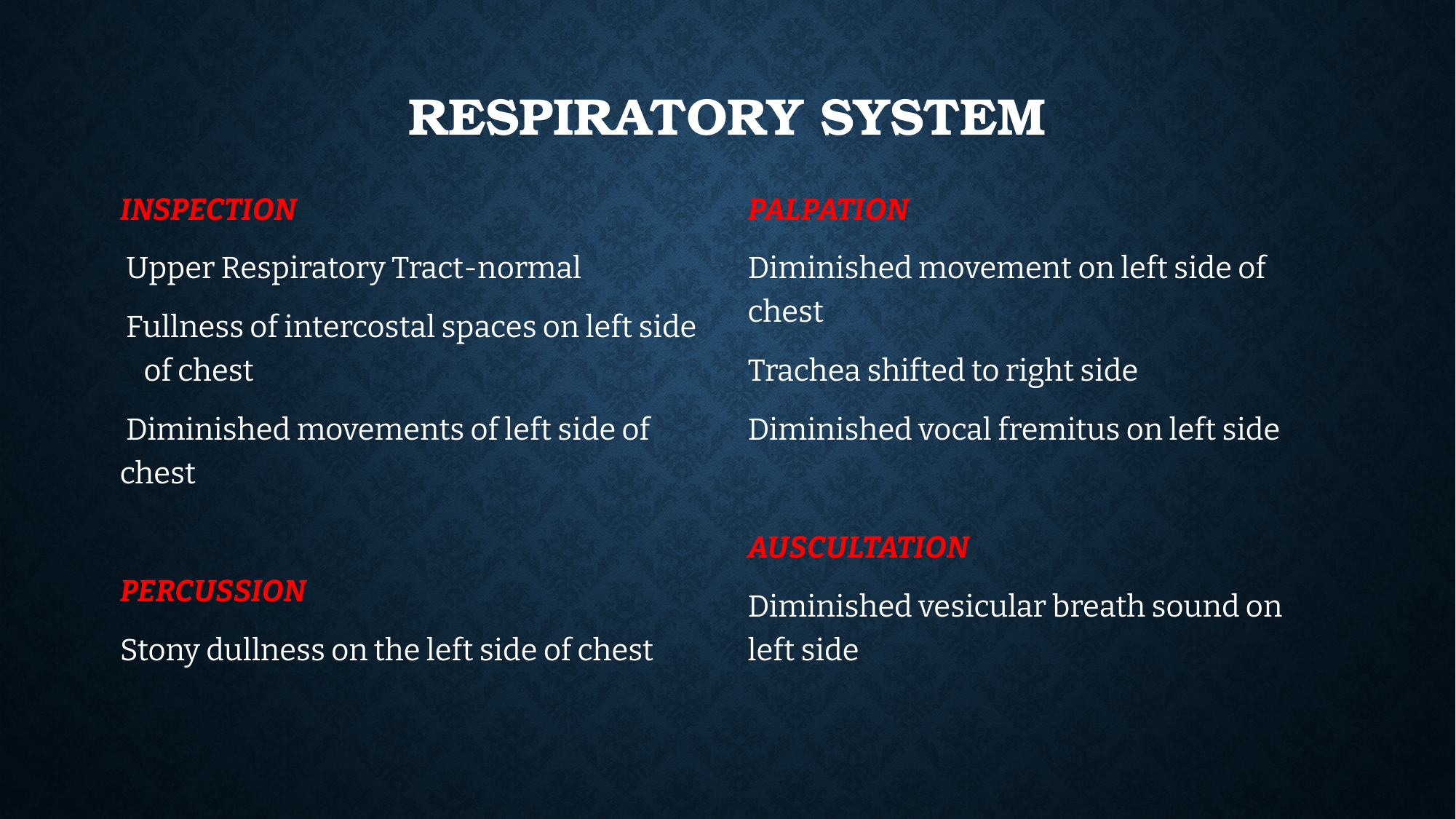

# RESPIRATORY SYSTEM
INSPECTION
 Upper Respiratory Tract-normal
 Fullness of intercostal spaces on left side      of chest
 Diminished movements of left side of chest

PERCUSSION
Stony dullness on the left side of chest
PALPATION
Diminished movement on left side of chest
Trachea shifted to right side
Diminished vocal fremitus on left side

AUSCULTATION
Diminished vesicular breath sound on left side